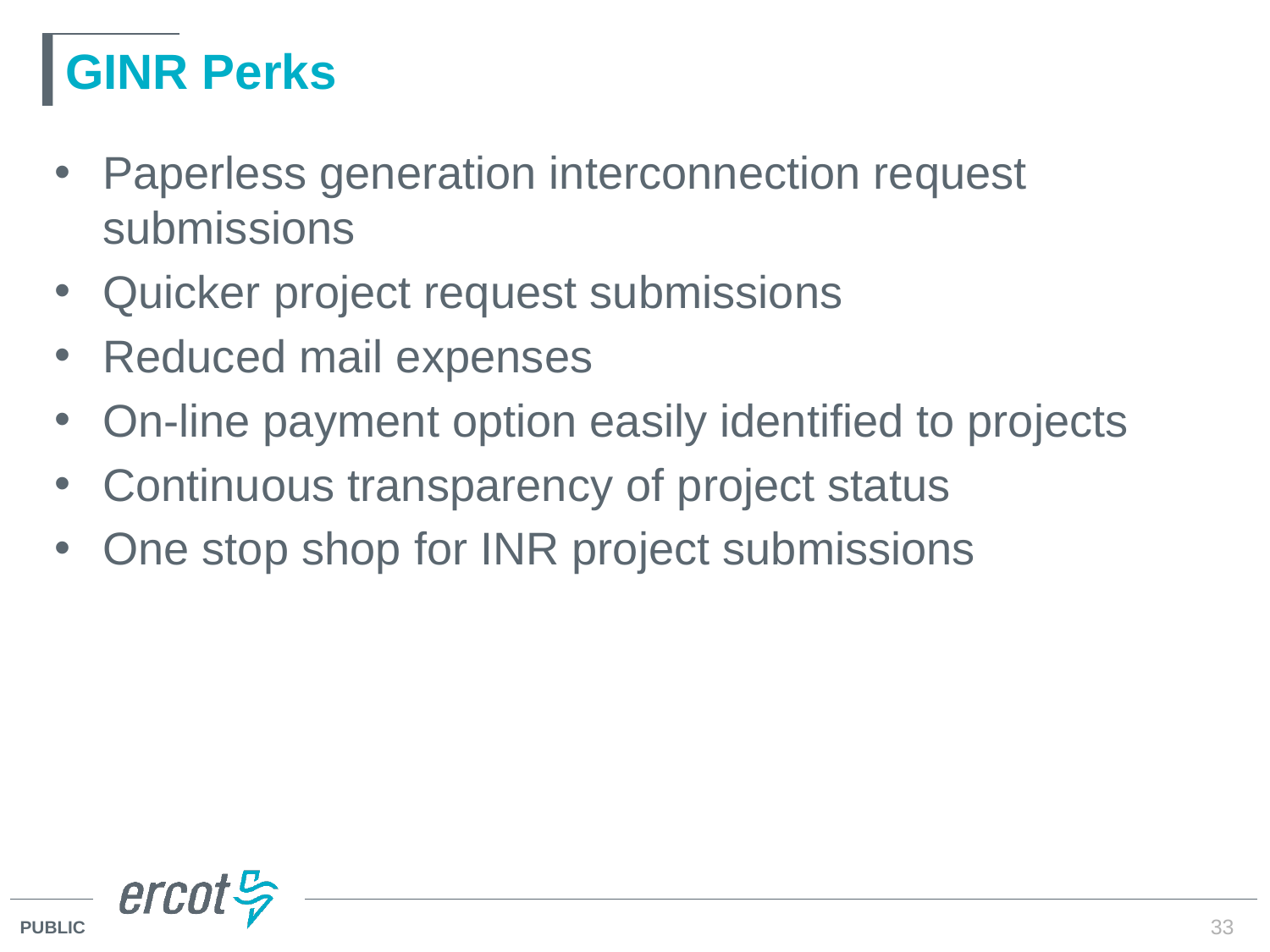

# GINR Perks
Paperless generation interconnection request submissions
Quicker project request submissions
Reduced mail expenses
On-line payment option easily identified to projects
Continuous transparency of project status
One stop shop for INR project submissions
33